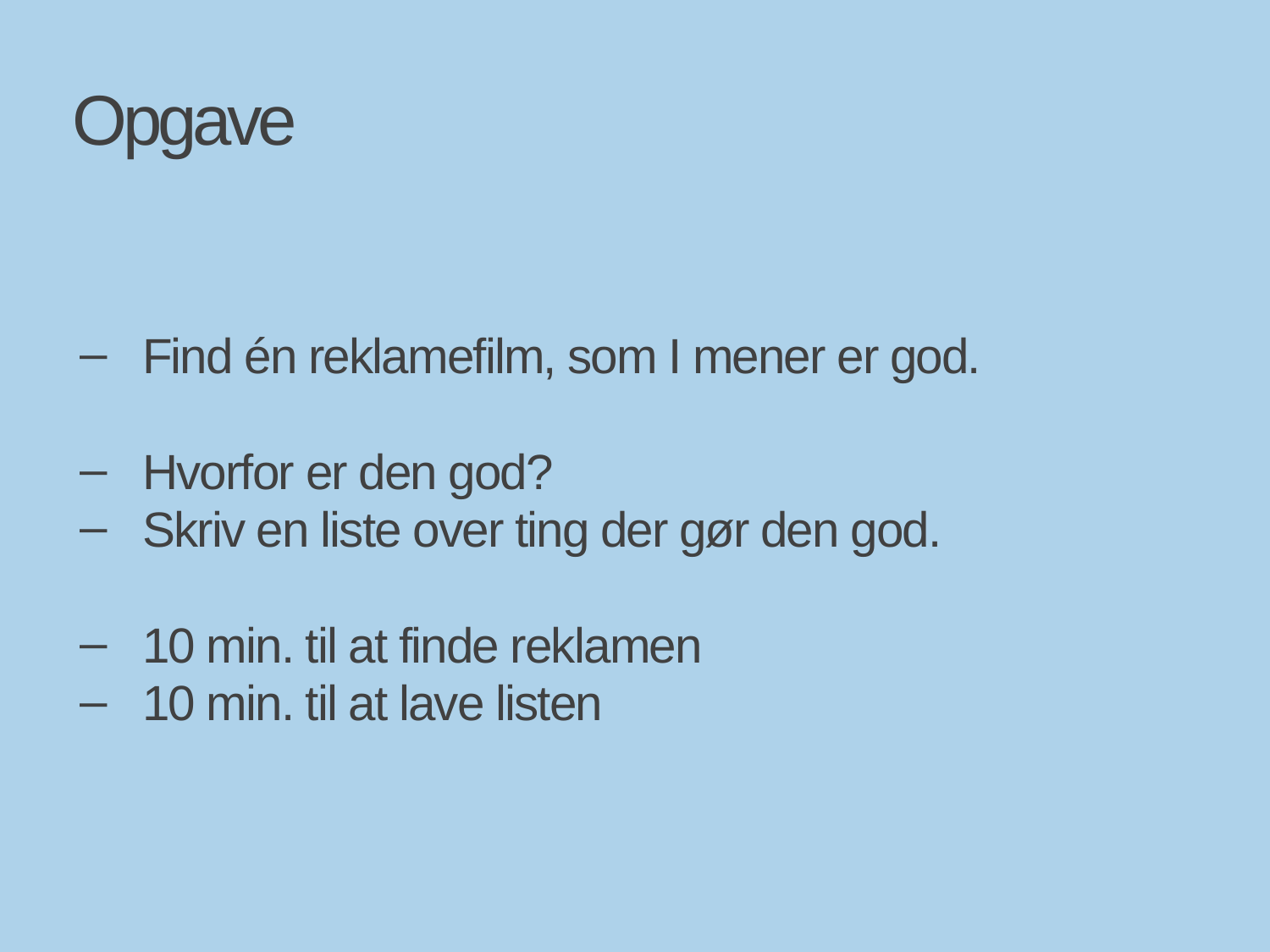

# Opgave

Find én reklamefilm, som I mener er god.

Hvorfor er den god?
Skriv en liste over ting der gør den god.

10 min. til at finde reklamen
10 min. til at lave listen